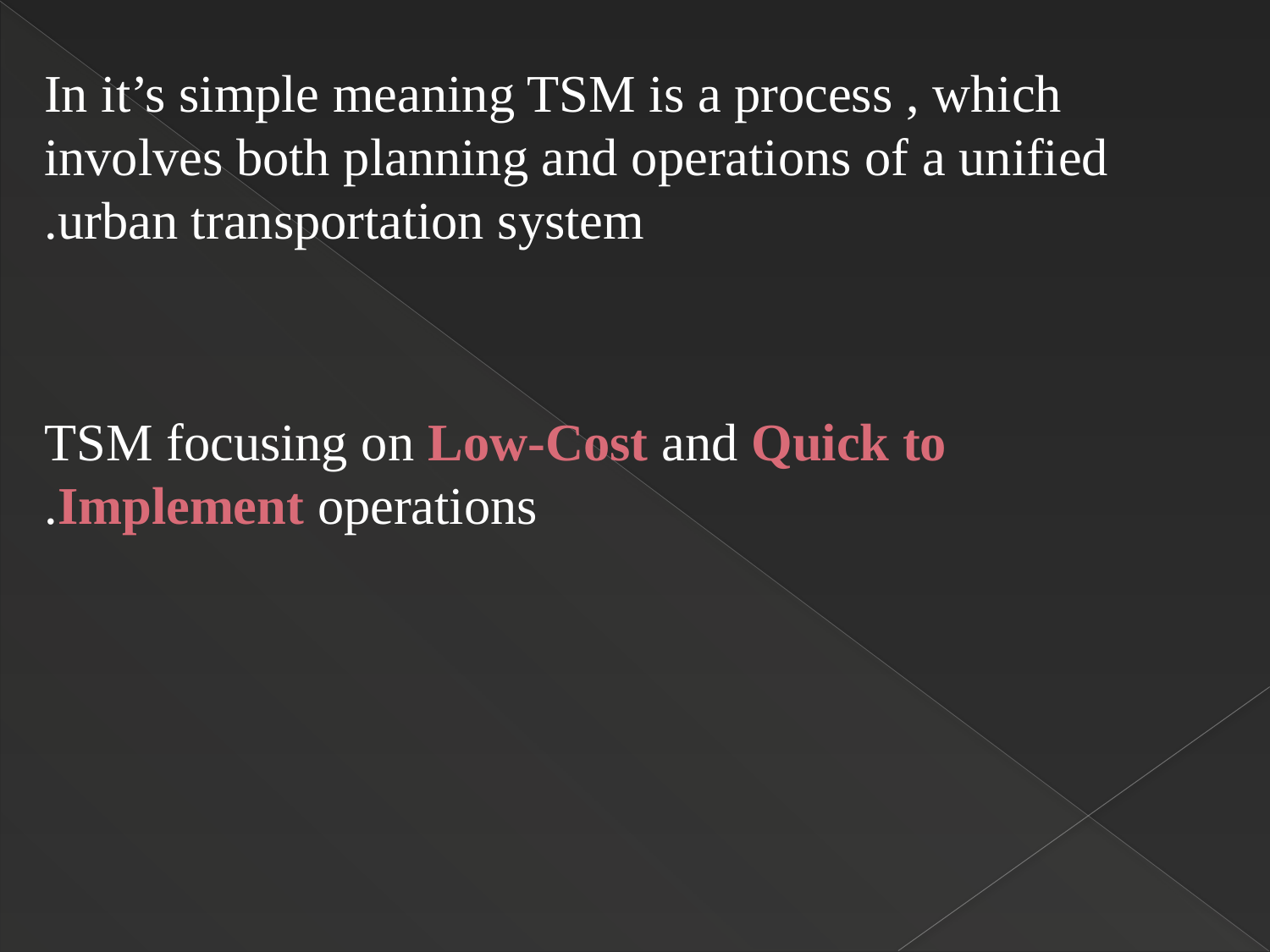

In it’s simple meaning TSM is a process , which involves both planning and operations of a unified urban transportation system.

TSM focusing on Low-Cost and Quick to Implement operations.